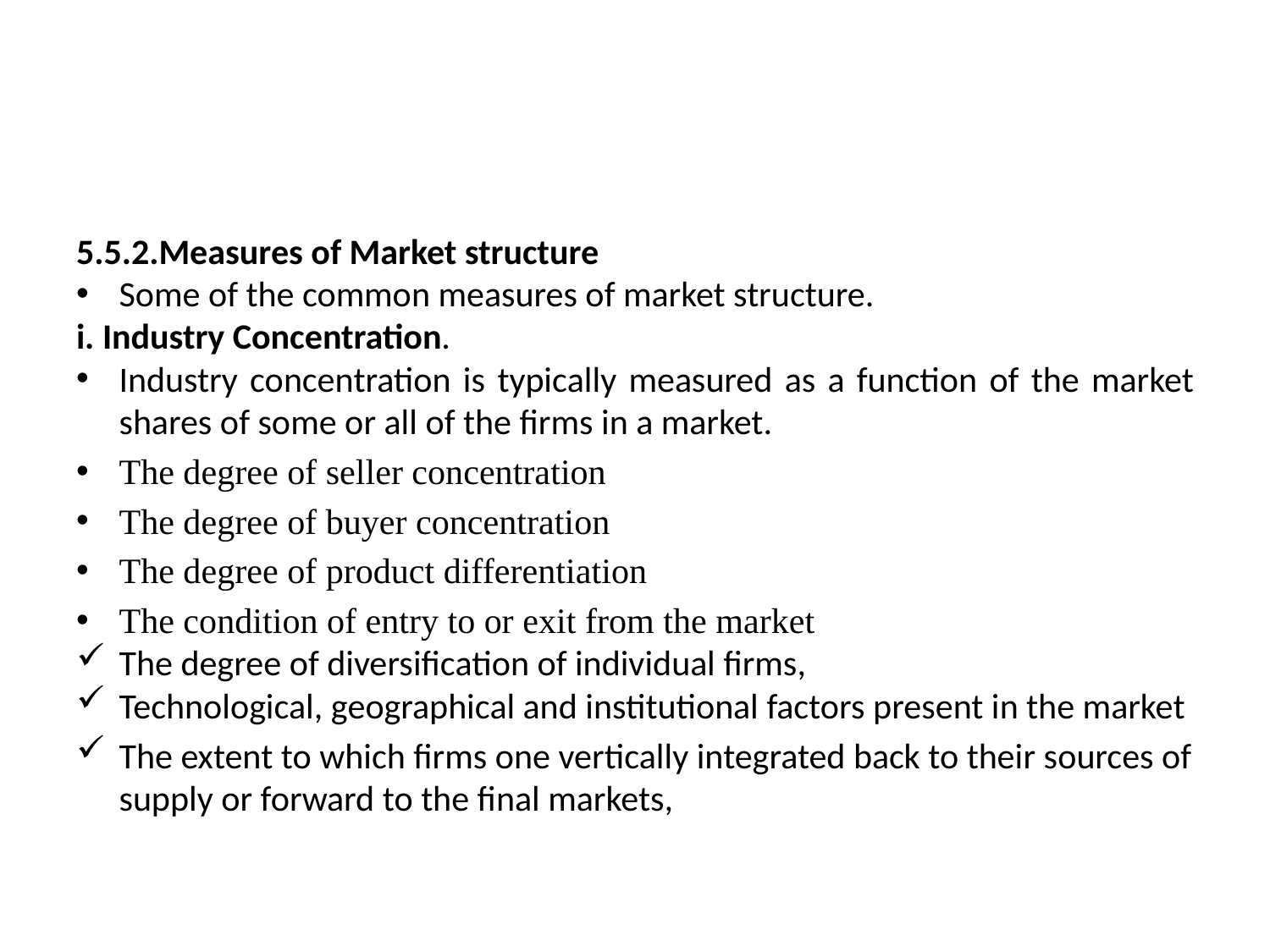

#
5.5.2.Measures of Market structure
Some of the common measures of market structure.
i. Industry Concentration.
Industry concentration is typically measured as a function of the market shares of some or all of the firms in a market.
The degree of seller concentration
The degree of buyer concentration
The degree of product differentiation
The condition of entry to or exit from the market
The degree of diversification of individual firms,
Technological, geographical and institutional factors present in the market
The extent to which firms one vertically integrated back to their sources of supply or forward to the final markets,